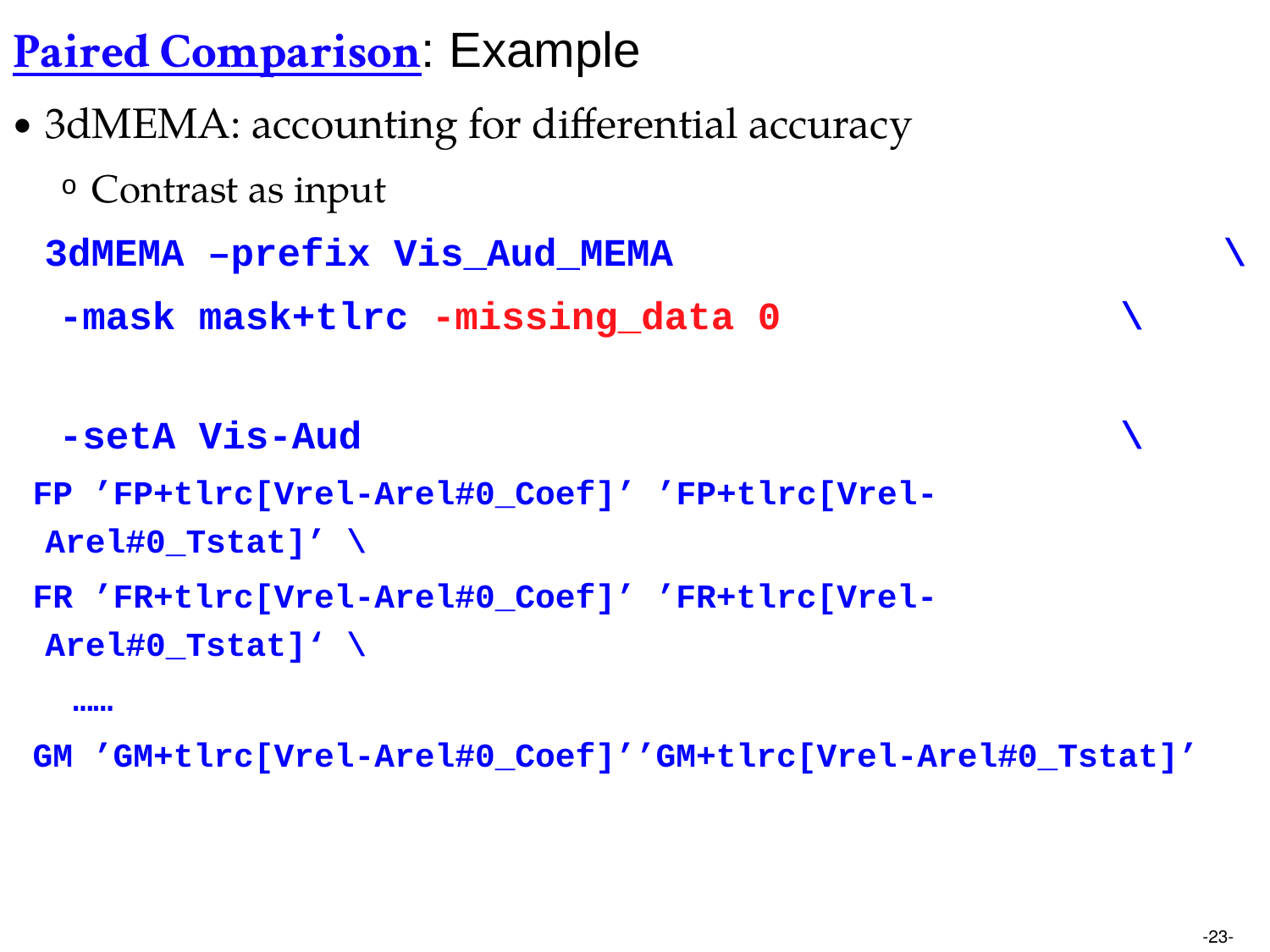

Paired Comparison: Example
3dMEMA: accounting for differential accuracy
Contrast as input
 3dMEMA –prefix Vis_Aud_MEMA 	        	        \
  -mask mask+tlrc -missing_data 0 		        \
  -setA Vis-Aud  					        \
 FP ’FP+tlrc[Vrel-Arel#0_Coef]’ ’FP+tlrc[Vrel-Arel#0_Tstat]’ \
 FR ’FR+tlrc[Vrel-Arel#0_Coef]’ ’FR+tlrc[Vrel-Arel#0_Tstat]‘ \
   ……
 GM ’GM+tlrc[Vrel-Arel#0_Coef]’’GM+tlrc[Vrel-Arel#0_Tstat]’